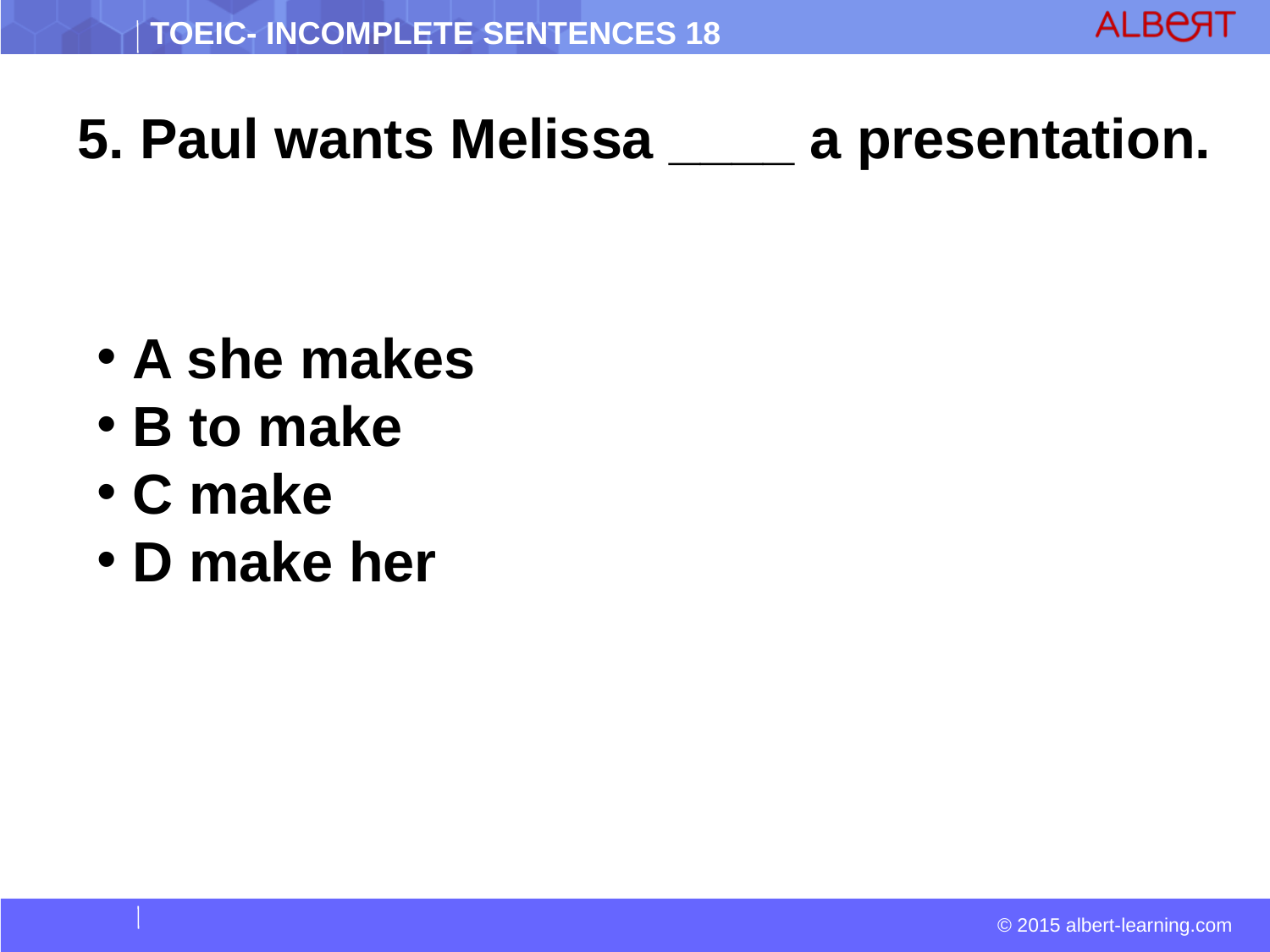

5. Paul wants Melissa ____ a presentation.
 A she makes
 B to make
 C make
 D make her